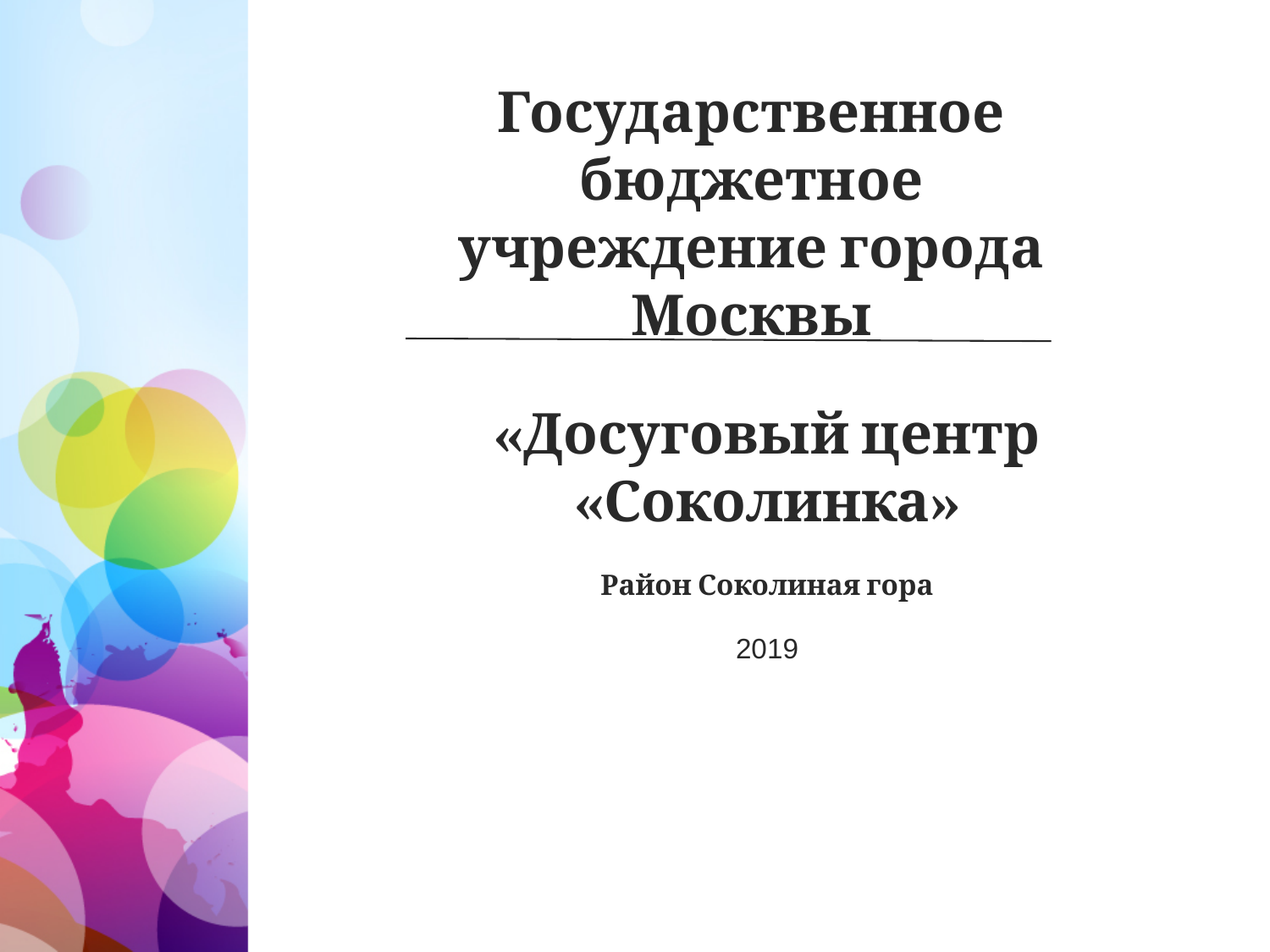

Государственное бюджетное учреждение города Москвы
«Досуговый центр «Соколинка»
Район Соколиная гора
2019